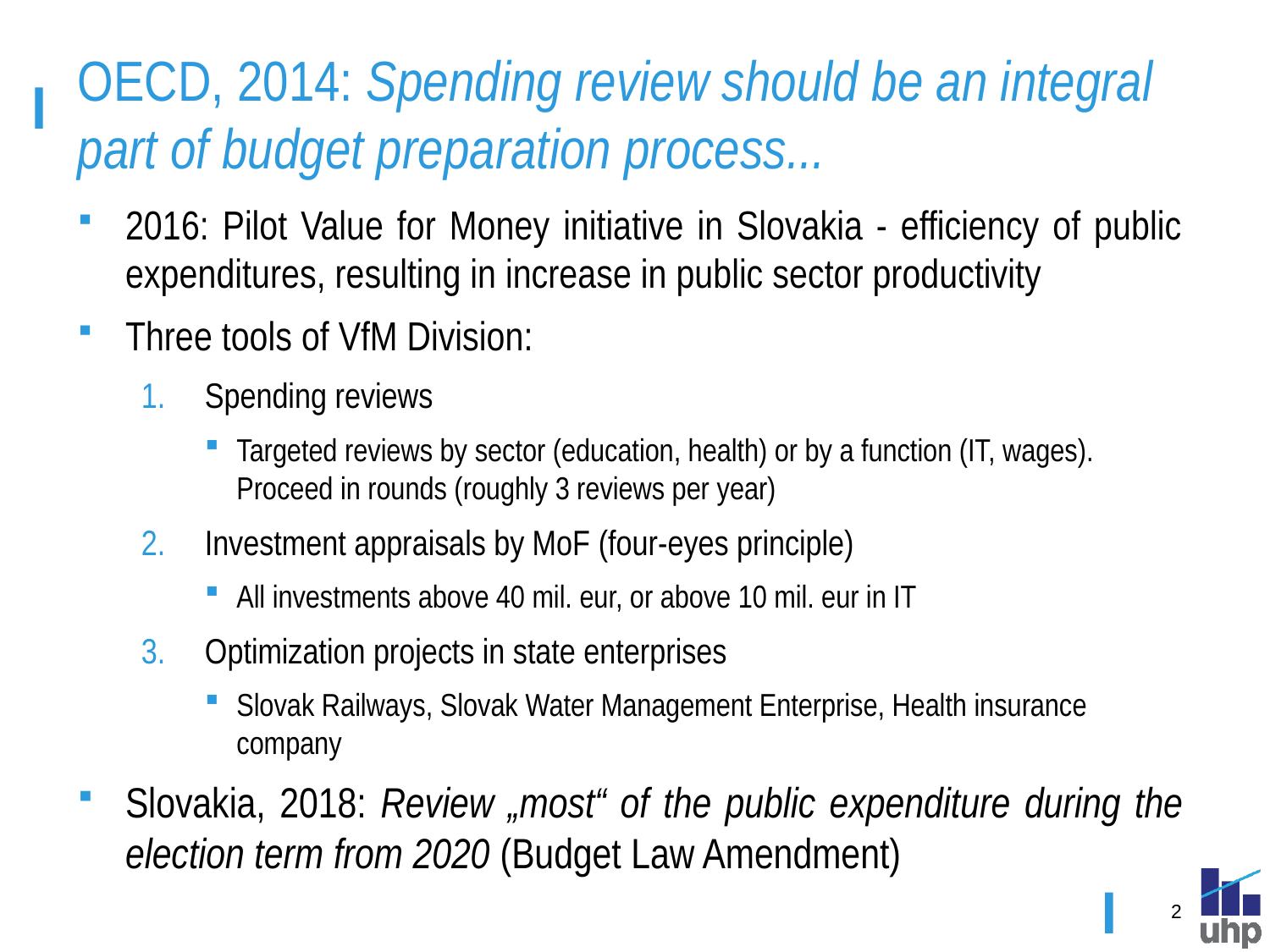

# OECD, 2014: Spending review should be an integral part of budget preparation process...
2016: Pilot Value for Money initiative in Slovakia - efficiency of public expenditures, resulting in increase in public sector productivity
Three tools of VfM Division:
Spending reviews
Targeted reviews by sector (education, health) or by a function (IT, wages). Proceed in rounds (roughly 3 reviews per year)
Investment appraisals by MoF (four-eyes principle)
All investments above 40 mil. eur, or above 10 mil. eur in IT
Optimization projects in state enterprises
Slovak Railways, Slovak Water Management Enterprise, Health insurance company
Slovakia, 2018: Review „most“ of the public expenditure during the election term from 2020 (Budget Law Amendment)
2